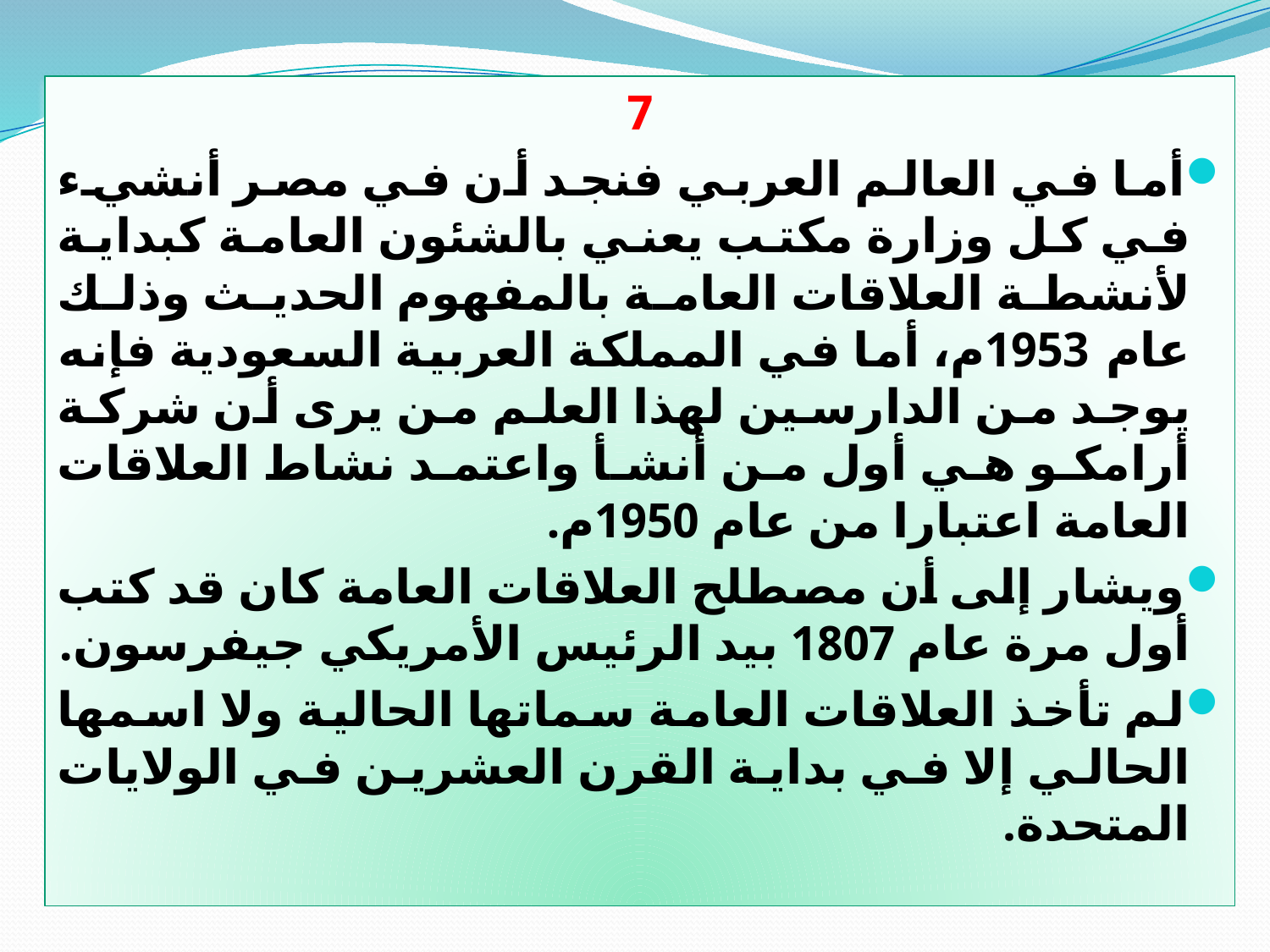

7
أما في العالم العربي فنجد أن في مصر أنشيء في كل وزارة مكتب يعني بالشئون العامة كبداية لأنشطة العلاقات العامة بالمفهوم الحديث وذلك عام 1953م، أما في المملكة العربية السعودية فإنه يوجد من الدارسين لهذا العلم من يرى أن شركة أرامكو هي أول من أنشأ واعتمد نشاط العلاقات العامة اعتبارا من عام 1950م.
ويشار إلى أن مصطلح العلاقات العامة كان قد كتب أول مرة عام 1807 بيد الرئيس الأمريكي جيفرسون.
لم تأخذ العلاقات العامة سماتها الحالية ولا اسمها الحالي إلا في بداية القرن العشرين في الولايات المتحدة.